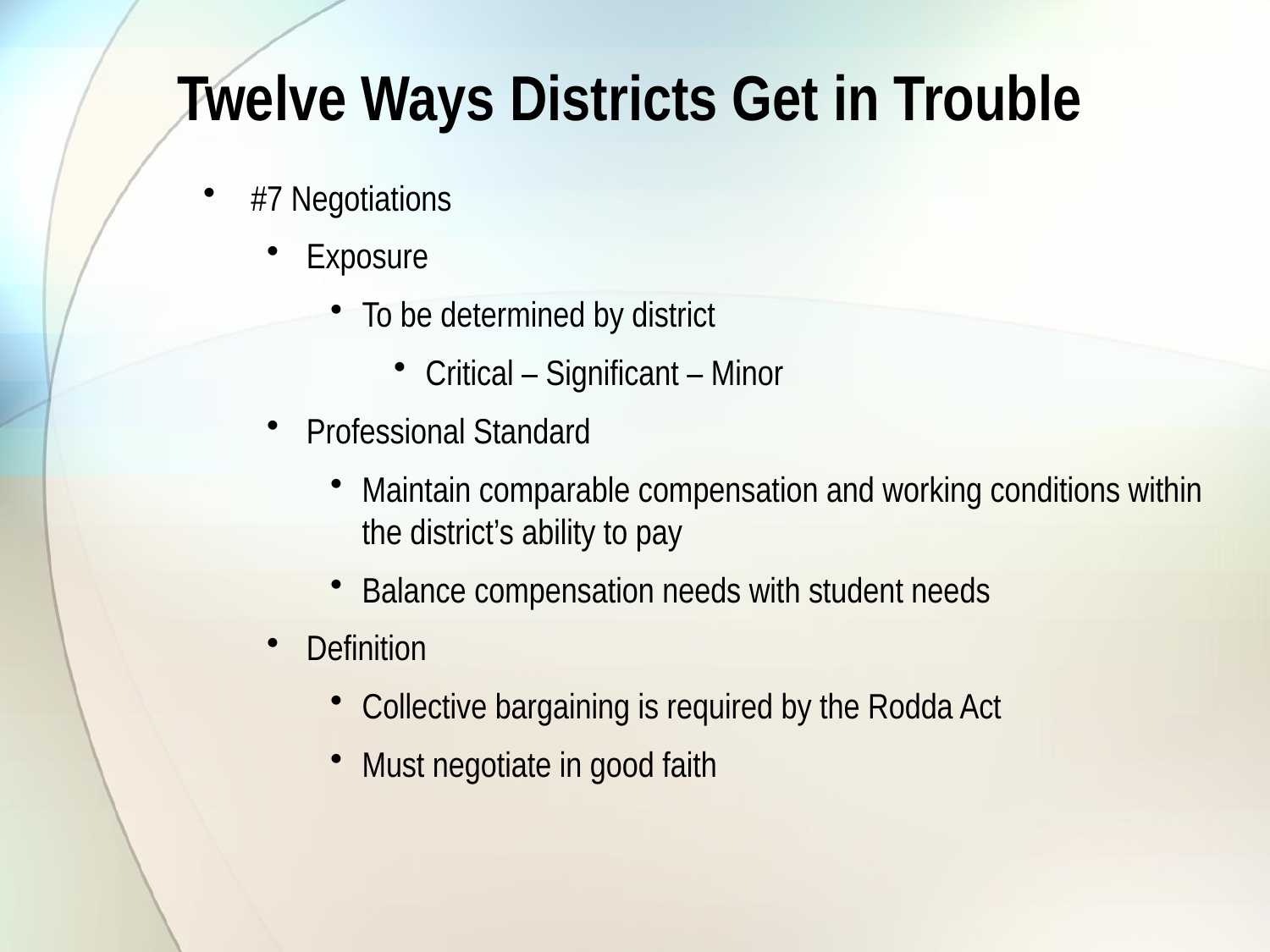

# Twelve Ways Districts Get in Trouble
#7 Negotiations
Exposure
To be determined by district
Critical – Significant – Minor
Professional Standard
Maintain comparable compensation and working conditions within the district’s ability to pay
Balance compensation needs with student needs
Definition
Collective bargaining is required by the Rodda Act
Must negotiate in good faith